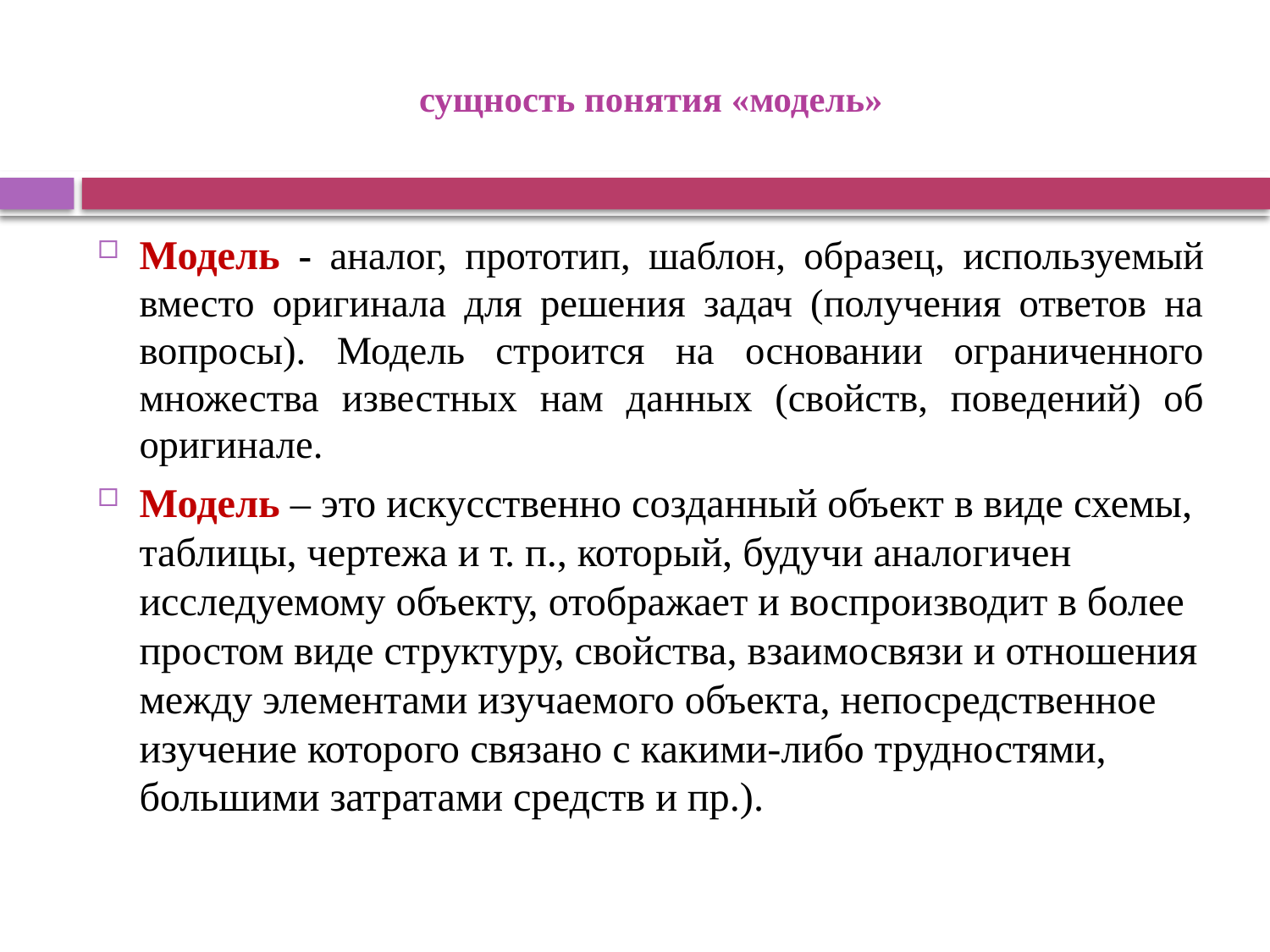

# сущность понятия «модель»
Модель - аналог, прототип, шаблон, образец, используемый вместо оригинала для решения задач (получения ответов на вопросы). Модель строится на основании ограниченного множества известных нам данных (свойств, поведений) об оригинале.
Модель – это искусственно созданный объект в виде схемы, таблицы, чертежа и т. п., который, будучи аналогичен исследуемому объекту, отображает и воспроизводит в более простом виде структуру, свойства, взаимосвязи и отношения между элементами изучаемого объекта, непосредственное изучение которого связано с какими-либо трудностями, большими затратами средств и пр.).